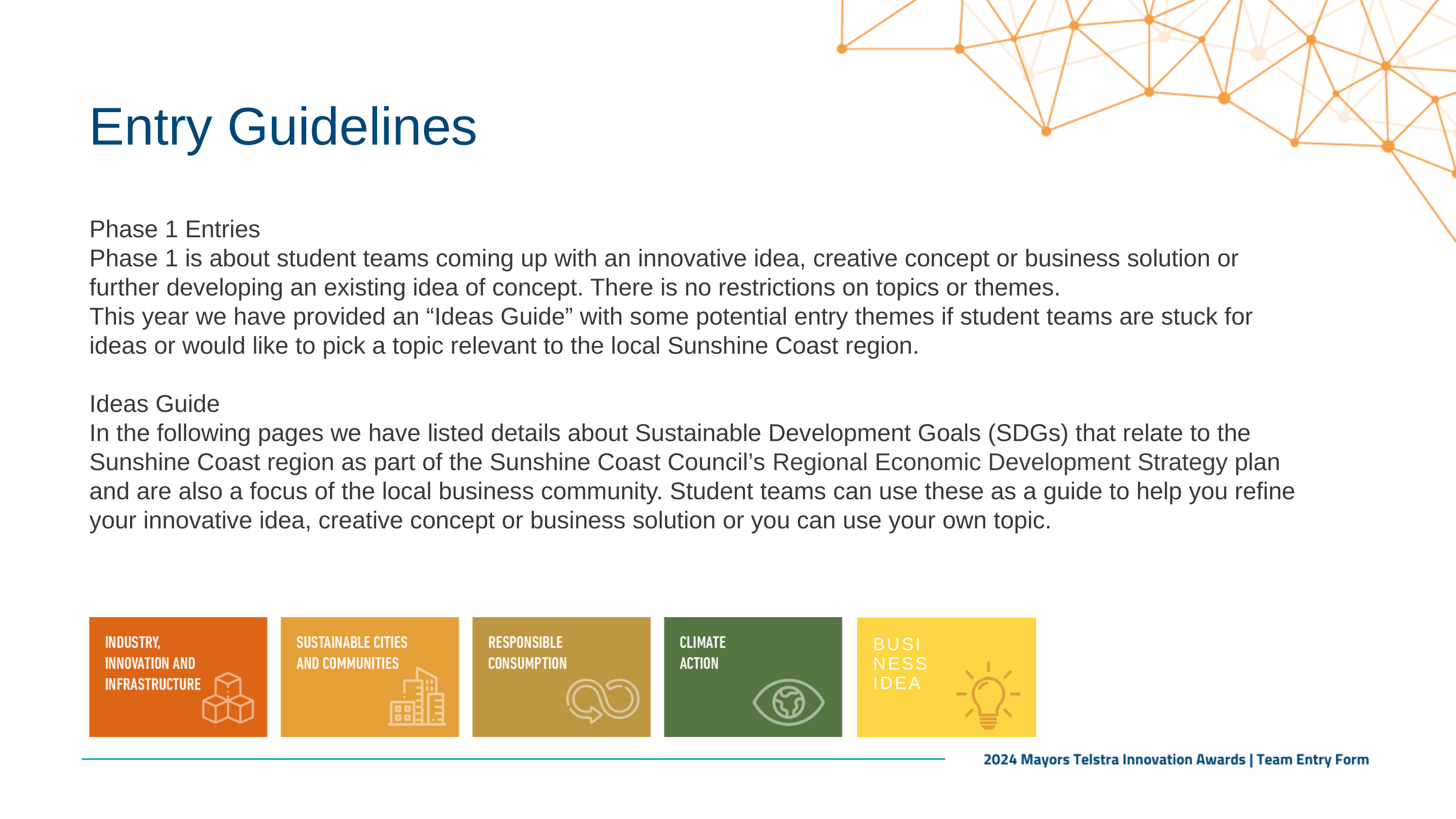

Entry Guidelines
Phase 1 Entries
Phase 1 is about student teams coming up with an innovative idea, creative concept or business solution or further developing an existing idea of concept. There is no restrictions on topics or themes.
This year we have provided an “Ideas Guide” with some potential entry themes if student teams are stuck for ideas or would like to pick a topic relevant to the local Sunshine Coast region.

Ideas Guide
In the following pages we have listed details about Sustainable Development Goals (SDGs) that relate to the Sunshine Coast region as part of the Sunshine Coast Council’s Regional Economic Development Strategy plan and are also a focus of the local business community. Student teams can use these as a guide to help you refine your innovative idea, creative concept or business solution or you can use your own topic.

BUSINESS
IDEA